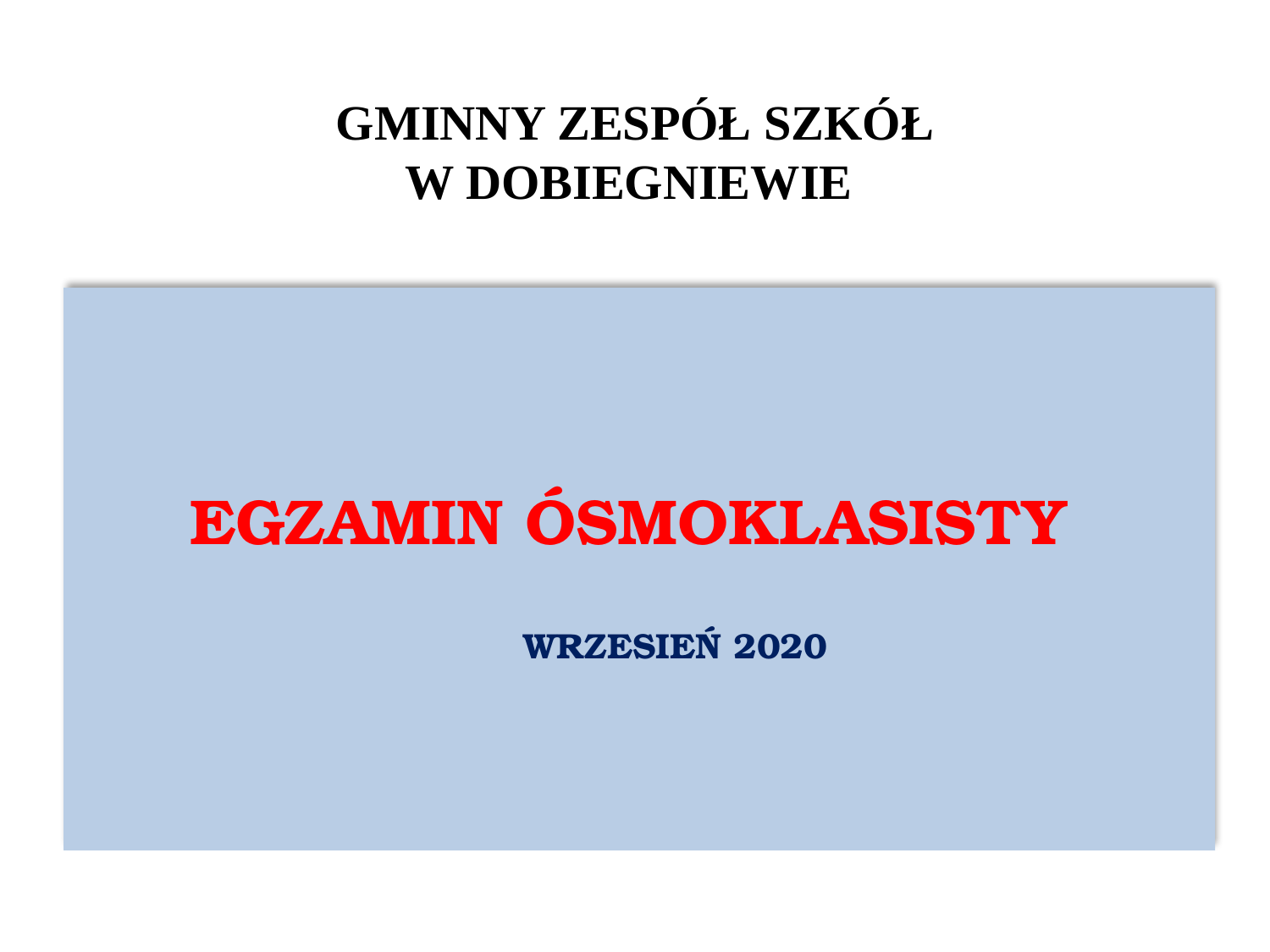

GMINNY ZESPÓŁ SZKÓŁ W DOBIEGNIEWIE

EGZAMIN ÓSMOKLASISTY

      WRZESIEŃ 2020